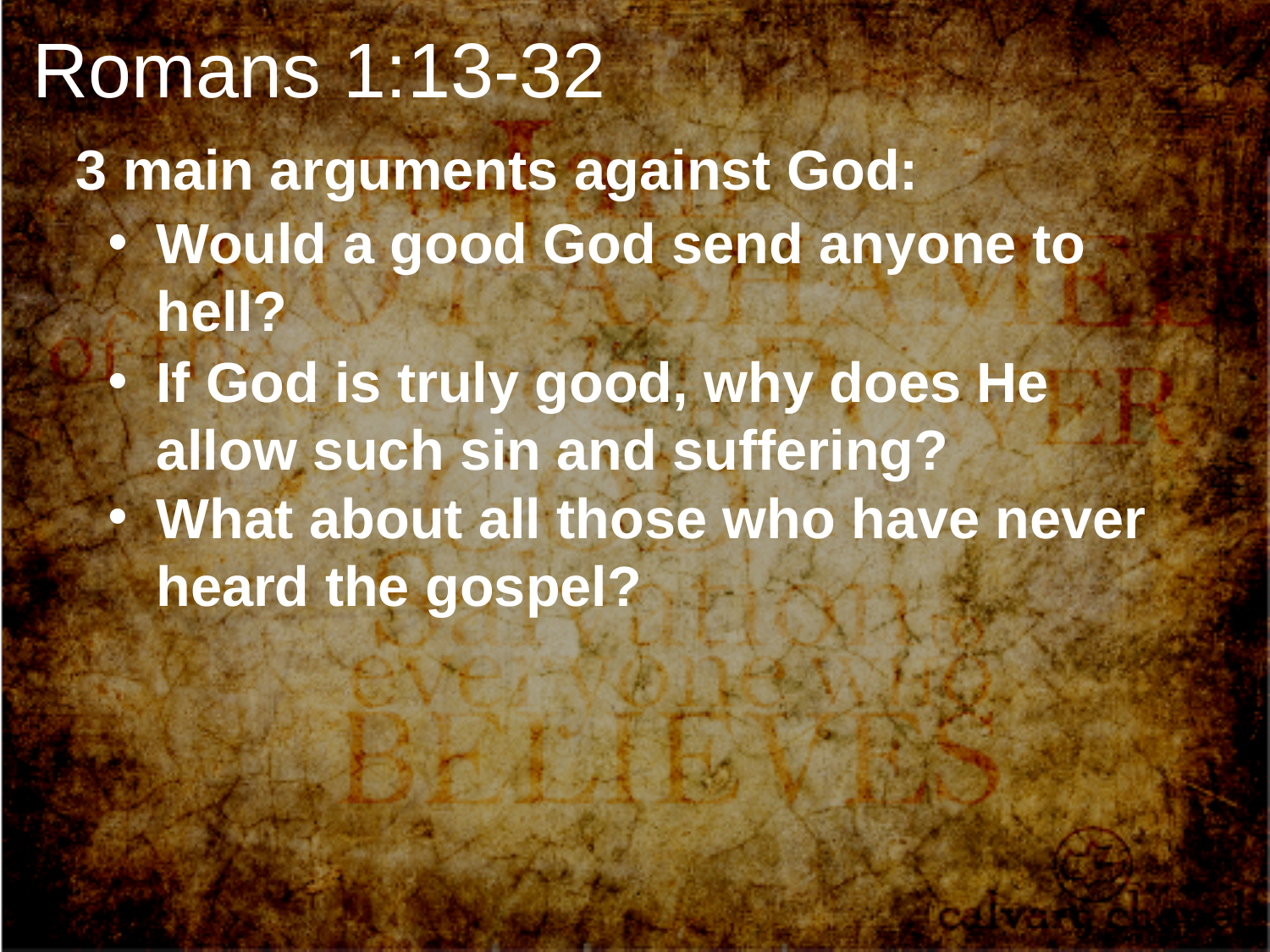

Romans 1:13-32
3 main arguments against God:
Would a good God send anyone to hell?
If God is truly good, why does He allow such sin and suffering?
What about all those who have never heard the gospel?